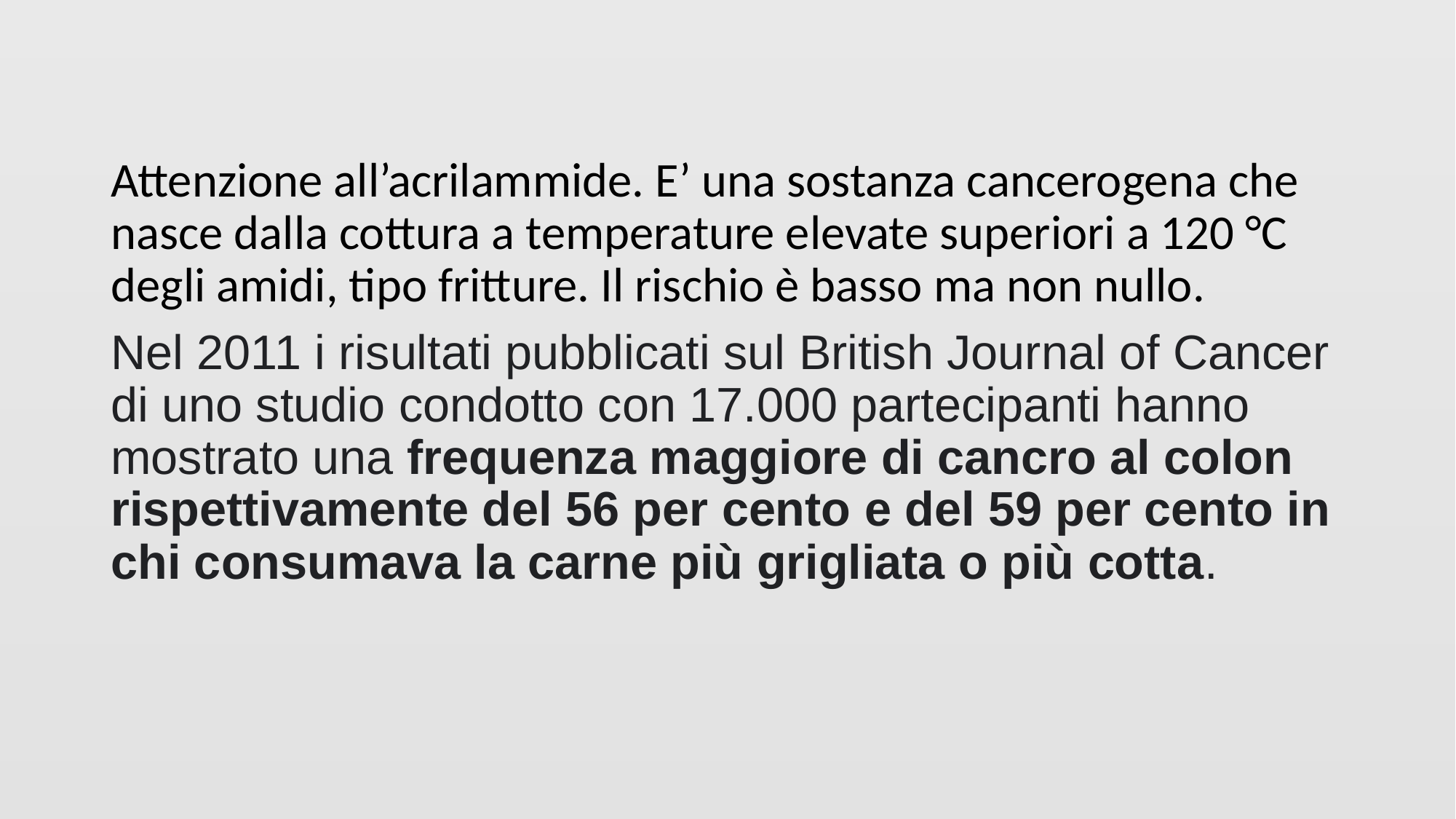

Attenzione all’acrilammide. E’ una sostanza cancerogena che nasce dalla cottura a temperature elevate superiori a 120 °C degli amidi, tipo fritture. Il rischio è basso ma non nullo.
Nel 2011 i risultati pubblicati sul British Journal of Cancer di uno studio condotto con 17.000 partecipanti hanno mostrato una frequenza maggiore di cancro al colon rispettivamente del 56 per cento e del 59 per cento in chi consumava la carne più grigliata o più cotta.